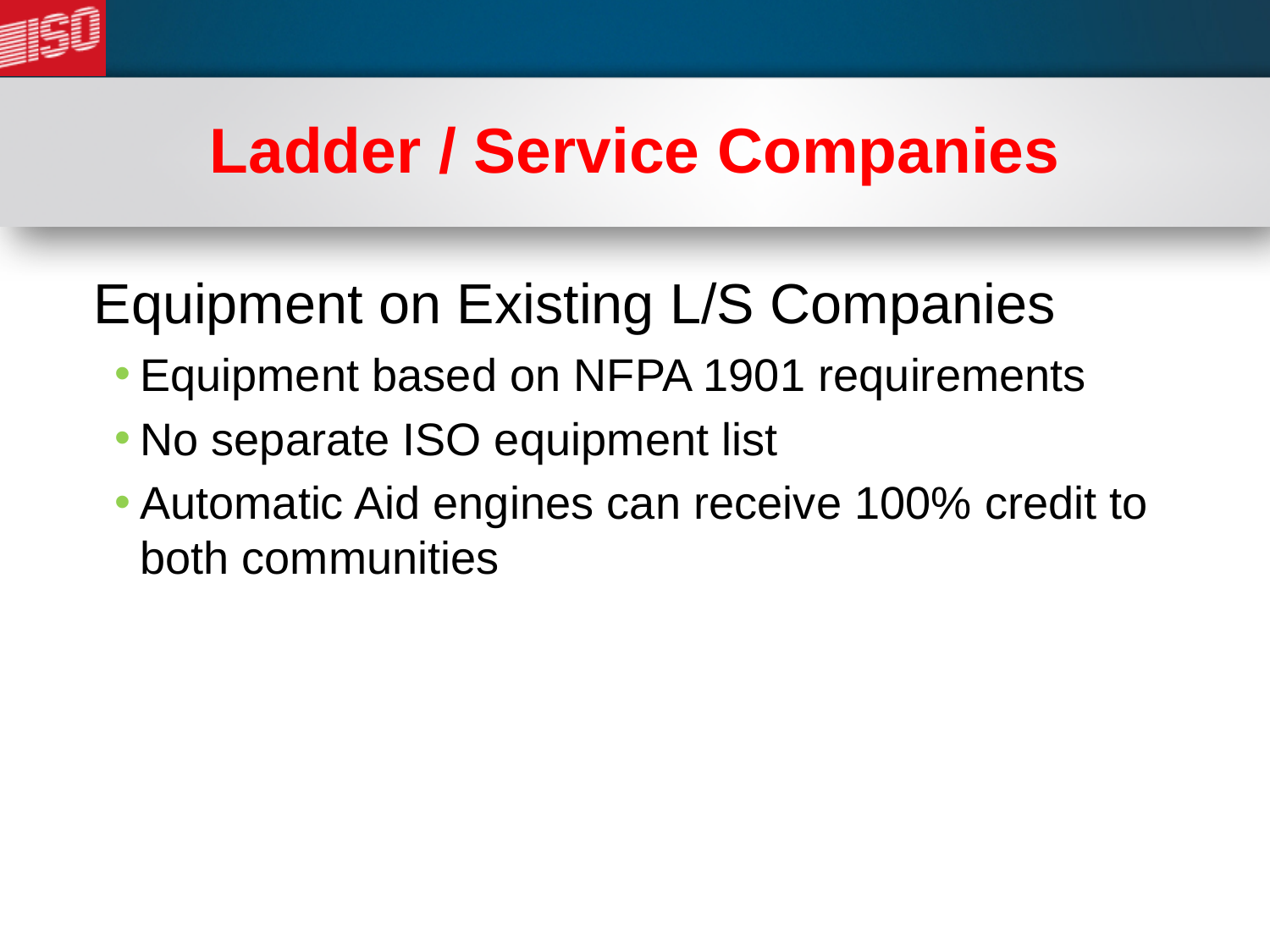

# Ladder / Service Companies
 Equipment on Existing L/S Companies
Equipment based on NFPA 1901 requirements
No separate ISO equipment list
Automatic Aid engines can receive 100% credit to both communities